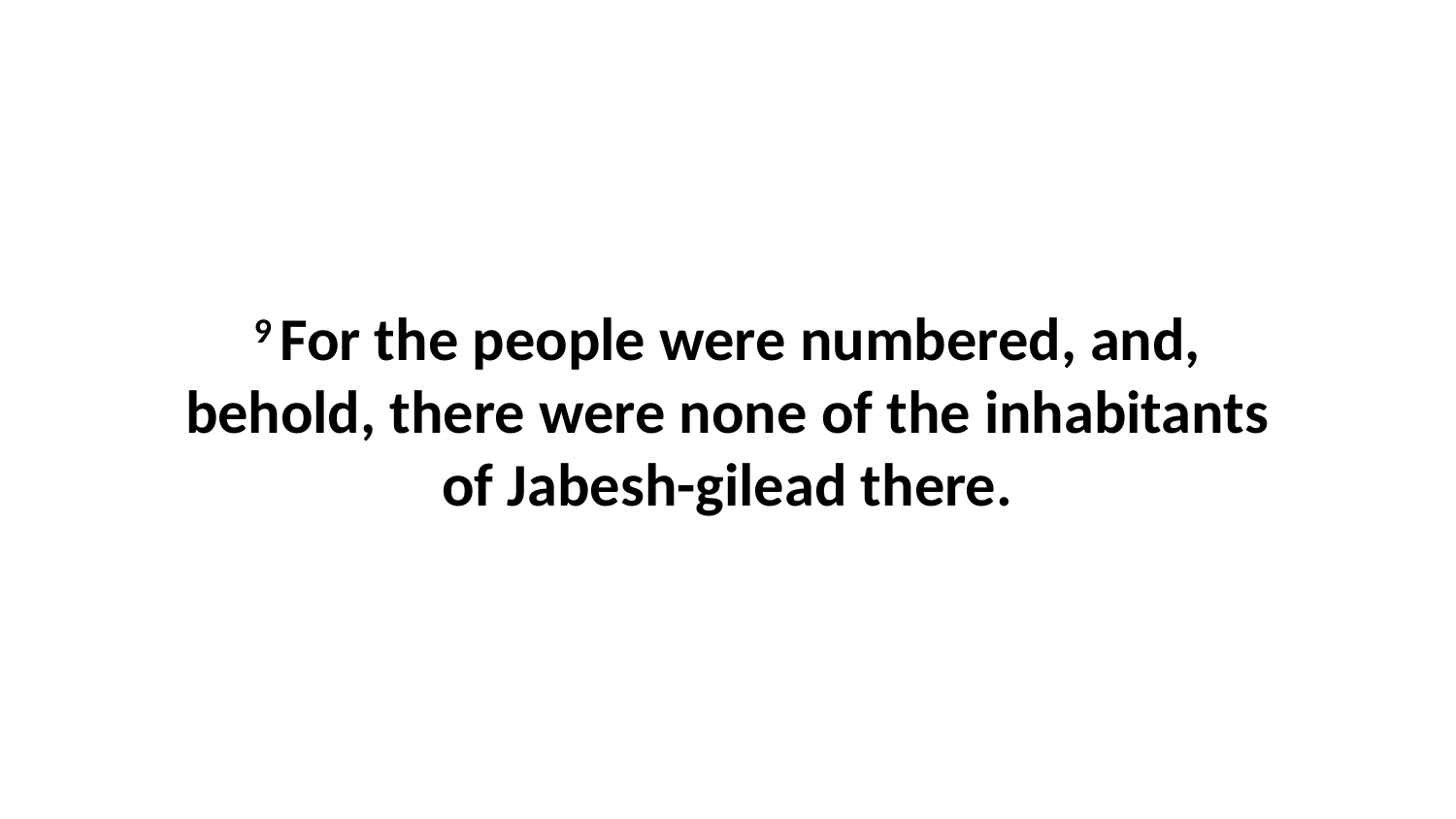

9 For the people were numbered, and, behold, there were none of the inhabitants of Jabesh-gilead there.